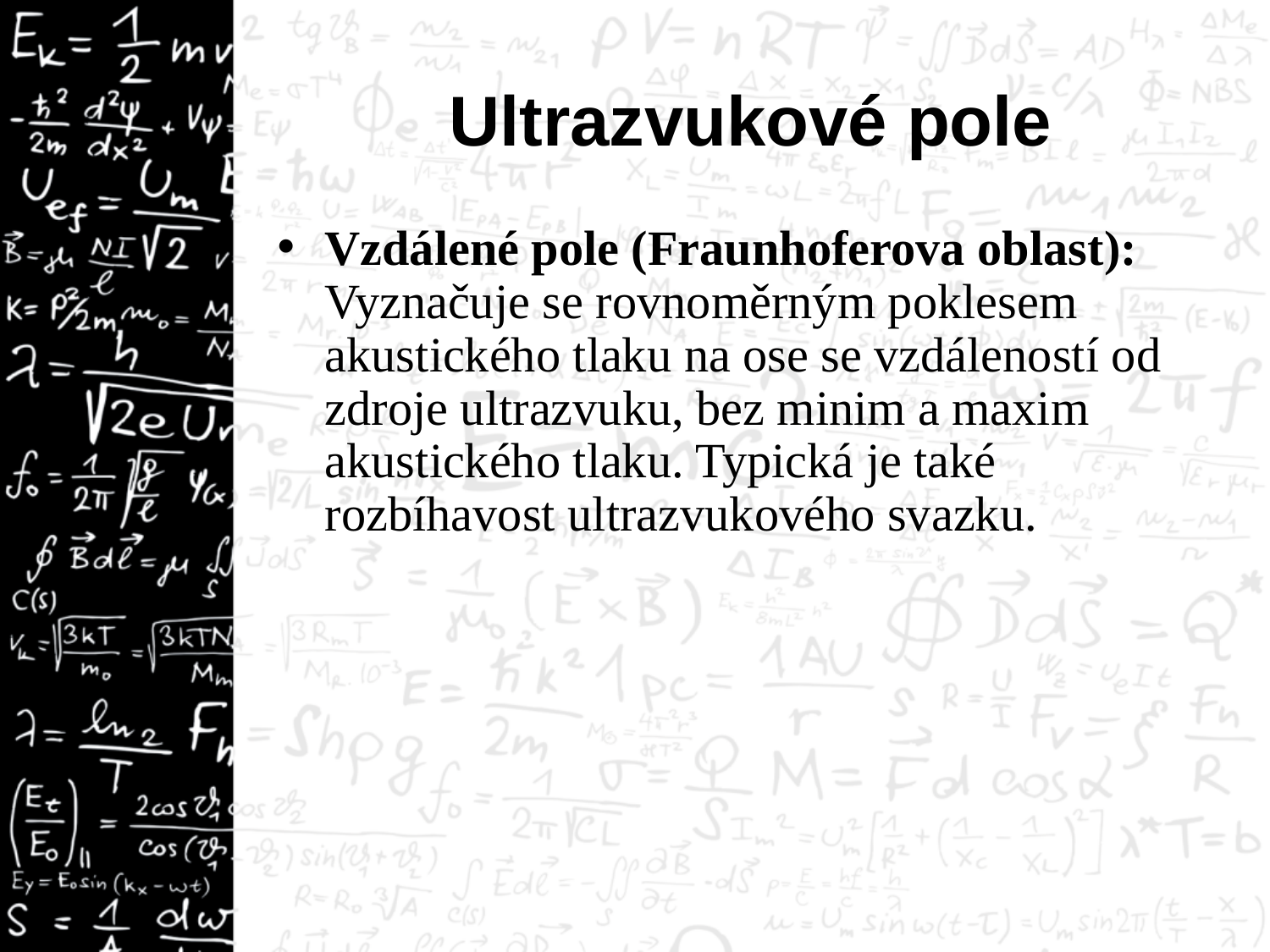

# Ultrazvukové pole
Vzdálené pole (Fraunhoferova oblast): Vyznačuje se rovnoměrným poklesem akustického tlaku na ose se vzdáleností od zdroje ultrazvuku, bez minim a maxim akustického tlaku. Typická je také rozbíhavost ultrazvukového svazku.